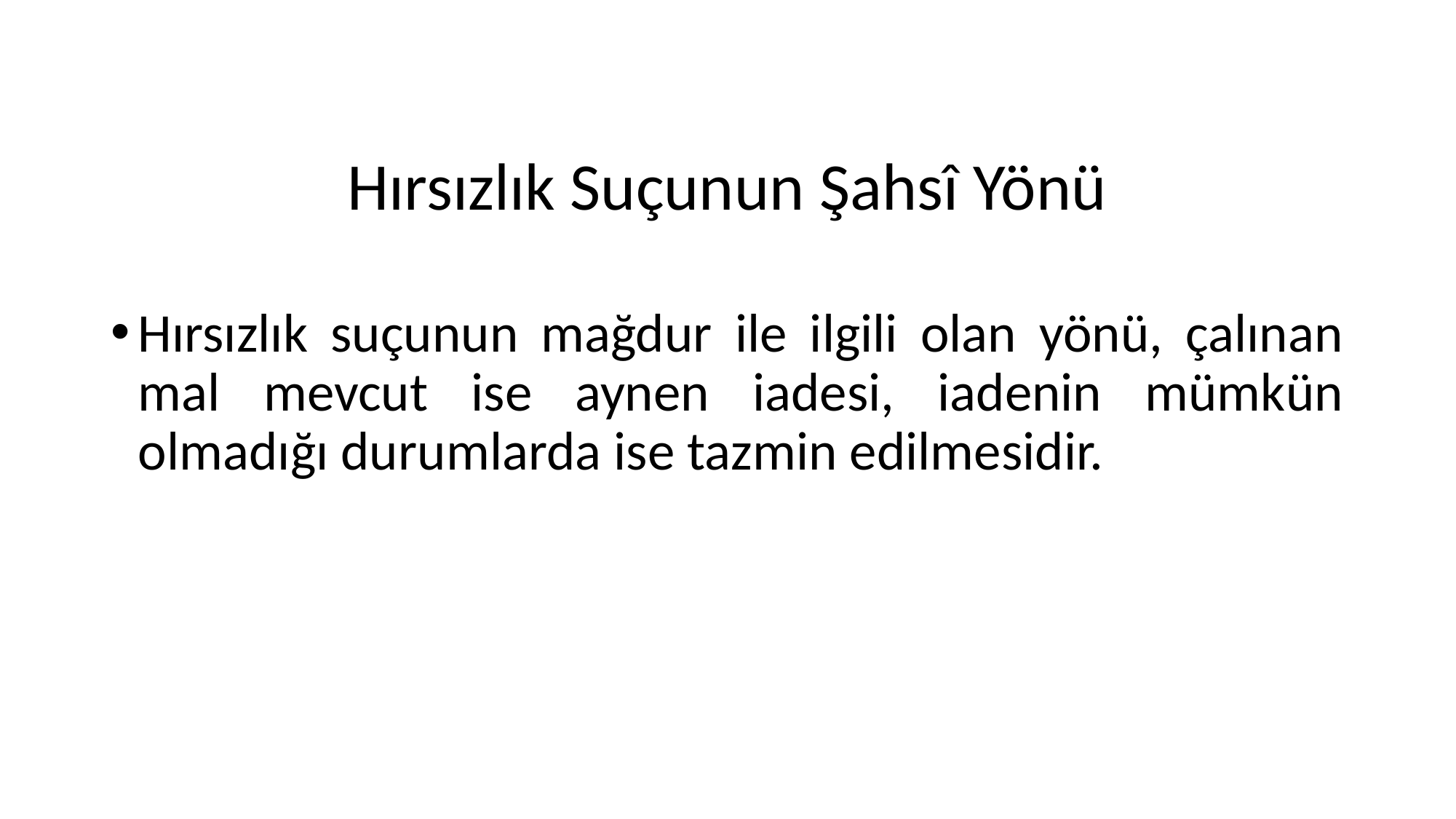

# Hırsızlık Suçunun Şahsî Yönü
Hırsızlık suçunun mağdur ile ilgili olan yönü, çalınan mal mevcut ise aynen iadesi, iadenin mümkün olmadığı durumlarda ise tazmin edilmesidir.